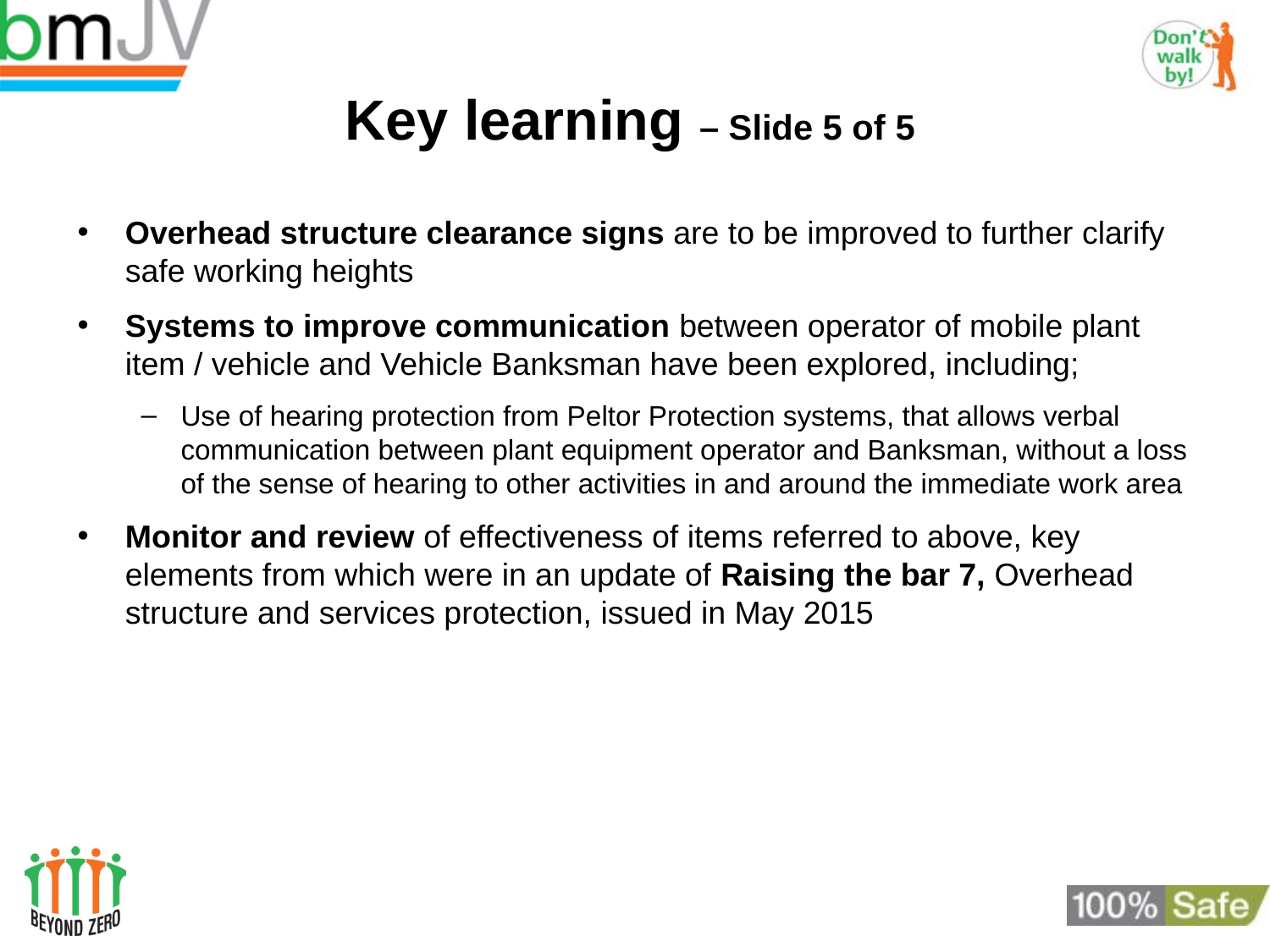

# Key learning – Slide 5 of 5
Overhead structure clearance signs are to be improved to further clarify safe working heights
Systems to improve communication between operator of mobile plant item / vehicle and Vehicle Banksman have been explored, including;
Use of hearing protection from Peltor Protection systems, that allows verbal communication between plant equipment operator and Banksman, without a loss of the sense of hearing to other activities in and around the immediate work area
Monitor and review of effectiveness of items referred to above, key elements from which were in an update of Raising the bar 7, Overhead structure and services protection, issued in May 2015